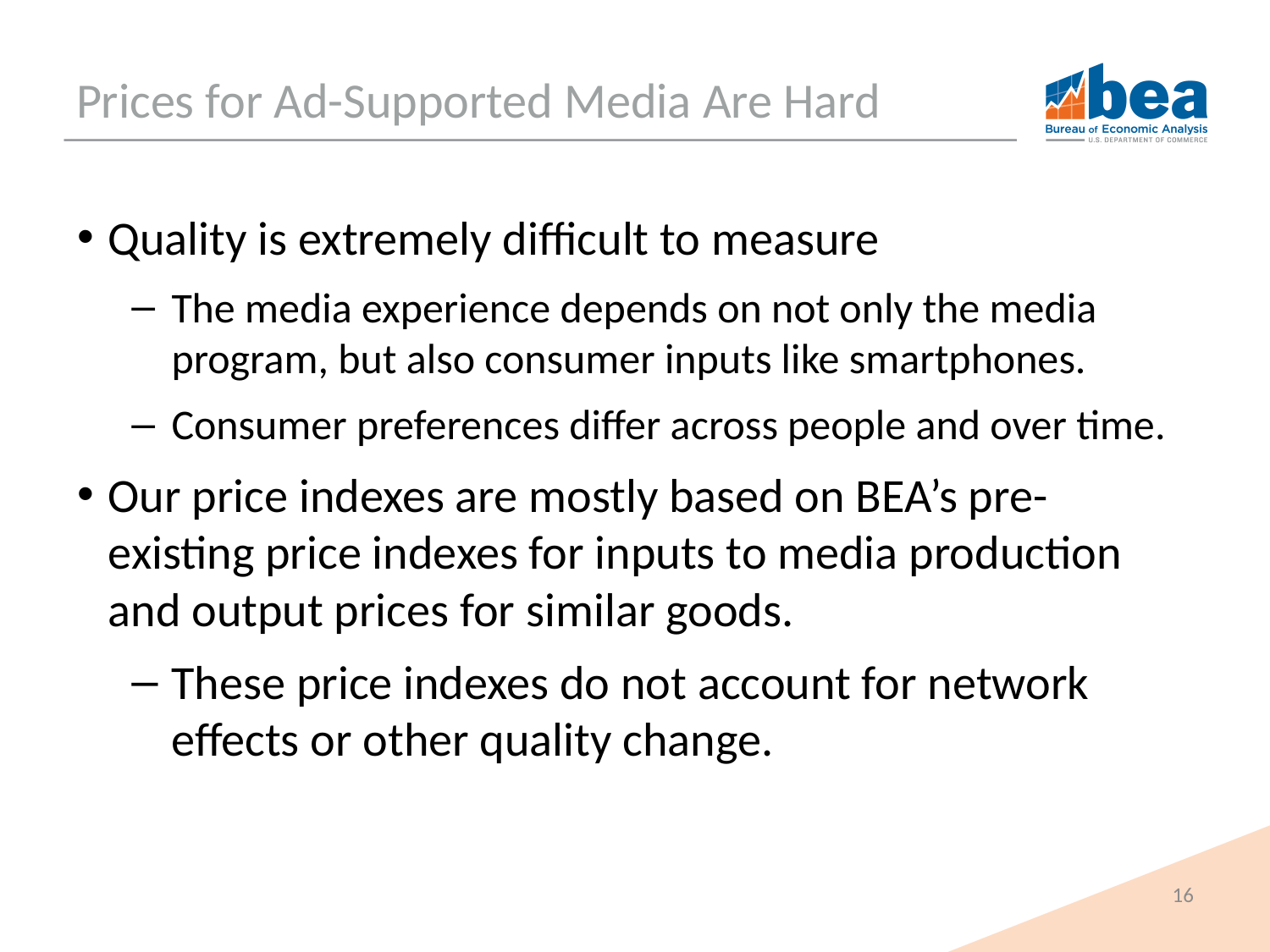

# Prices for Ad-Supported Media Are Hard
Quality is extremely difficult to measure
The media experience depends on not only the media program, but also consumer inputs like smartphones.
Consumer preferences differ across people and over time.
Our price indexes are mostly based on BEA’s pre-existing price indexes for inputs to media production and output prices for similar goods.
These price indexes do not account for network effects or other quality change.
16